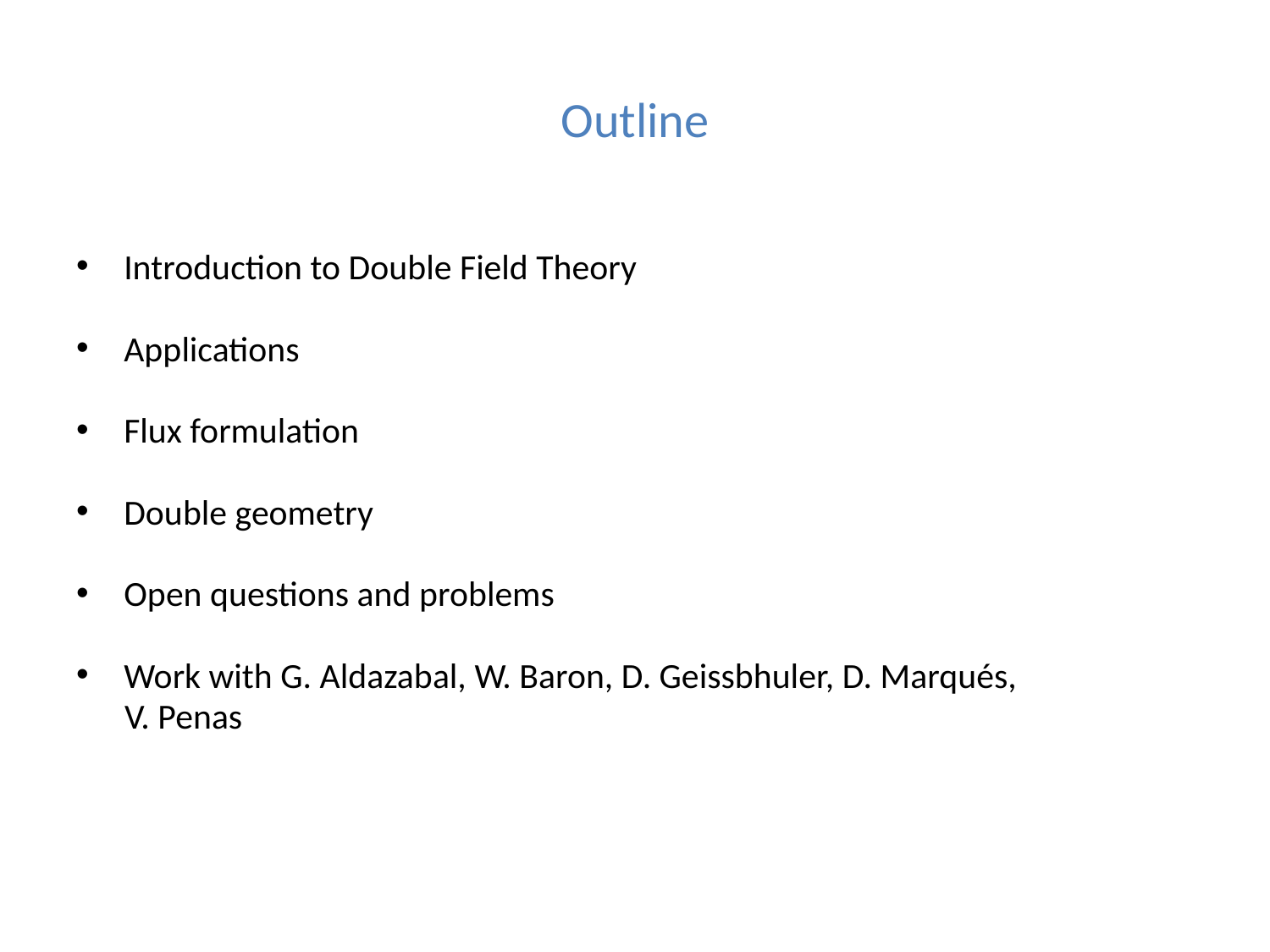

# Outline

Introduction to Double Field Theory

Applications

Flux formulation

Double geometry

Open questions and problems

Work with G. Aldazabal, W. Baron, D. Geissbhuler, D. Marqués,
      V. Penas